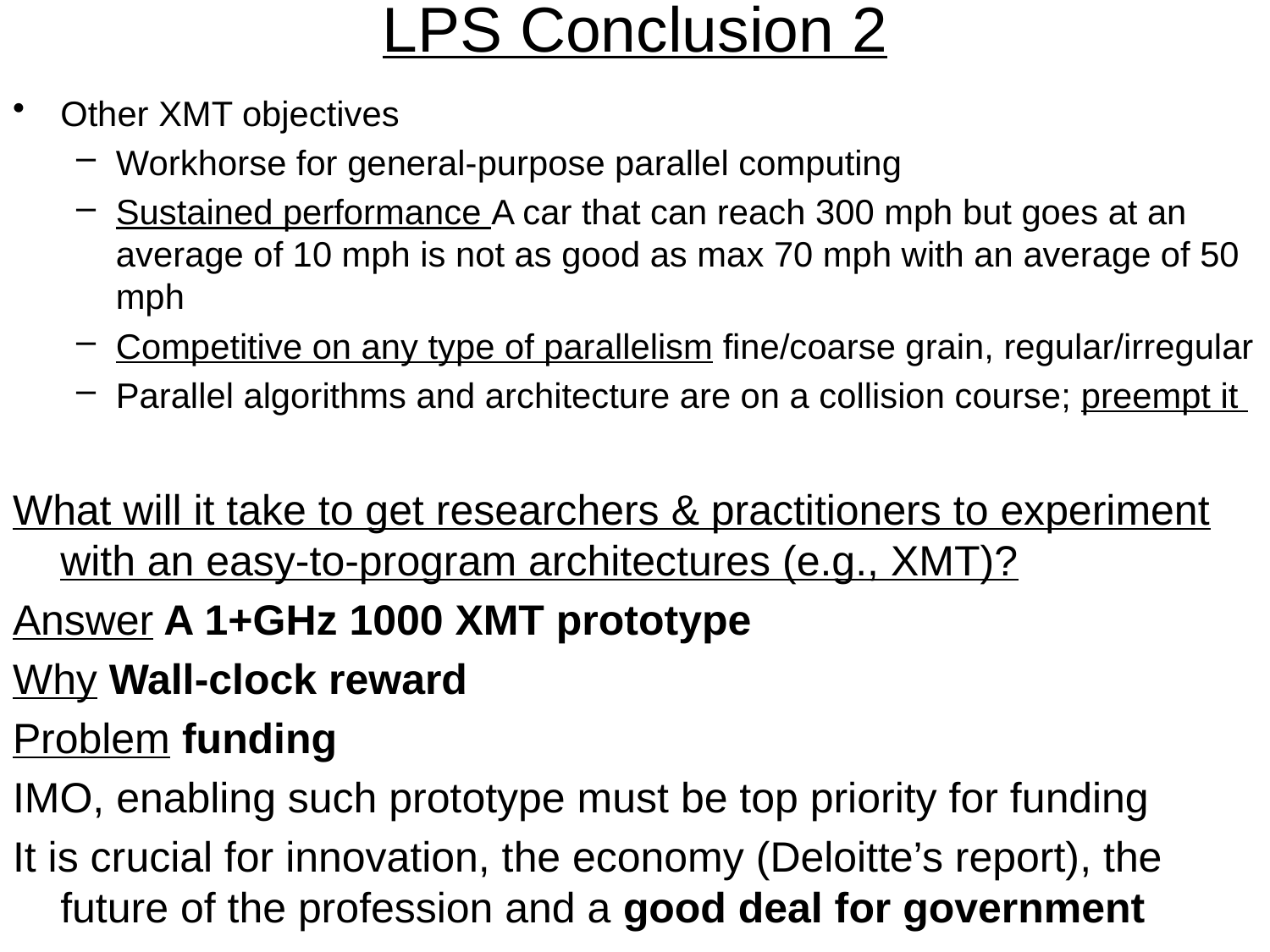

# LPS Conclusion 2
Other XMT objectives
Workhorse for general-purpose parallel computing
Sustained performance A car that can reach 300 mph but goes at an average of 10 mph is not as good as max 70 mph with an average of 50 mph
Competitive on any type of parallelism fine/coarse grain, regular/irregular
Parallel algorithms and architecture are on a collision course; preempt it

What will it take to get researchers & practitioners to experiment with an easy-to-program architectures (e.g., XMT)?
Answer A 1+GHz 1000 XMT prototype
Why Wall-clock reward
Problem funding
IMO, enabling such prototype must be top priority for funding
It is crucial for innovation, the economy (Deloitte’s report), the future of the profession and a good deal for government